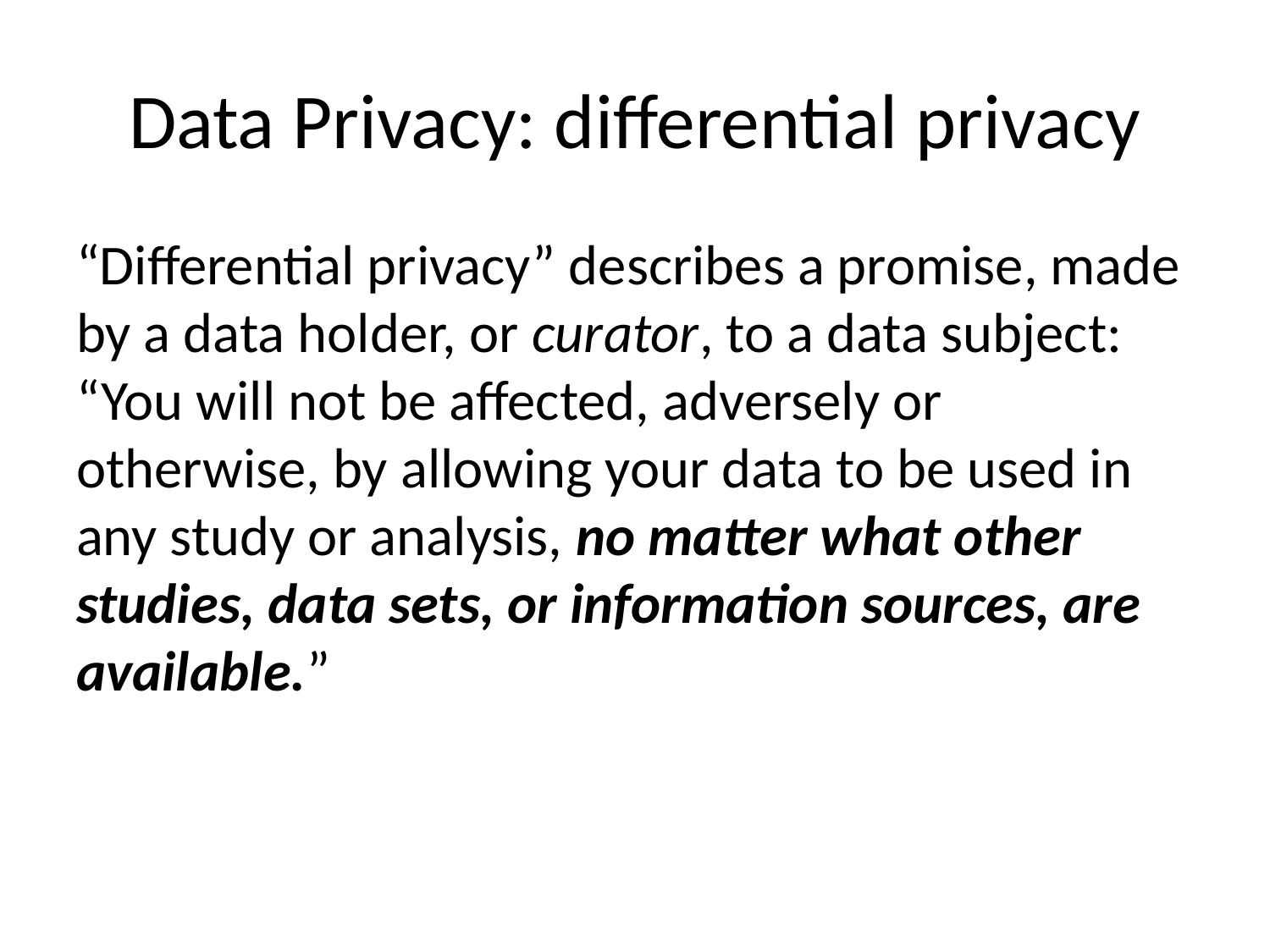

# Data Privacy: differential privacy
“Differential privacy” describes a promise, made by a data holder, or curator, to a data subject: “You will not be affected, adversely or otherwise, by allowing your data to be used in any study or analysis, no matter what other studies, data sets, or information sources, are available.”